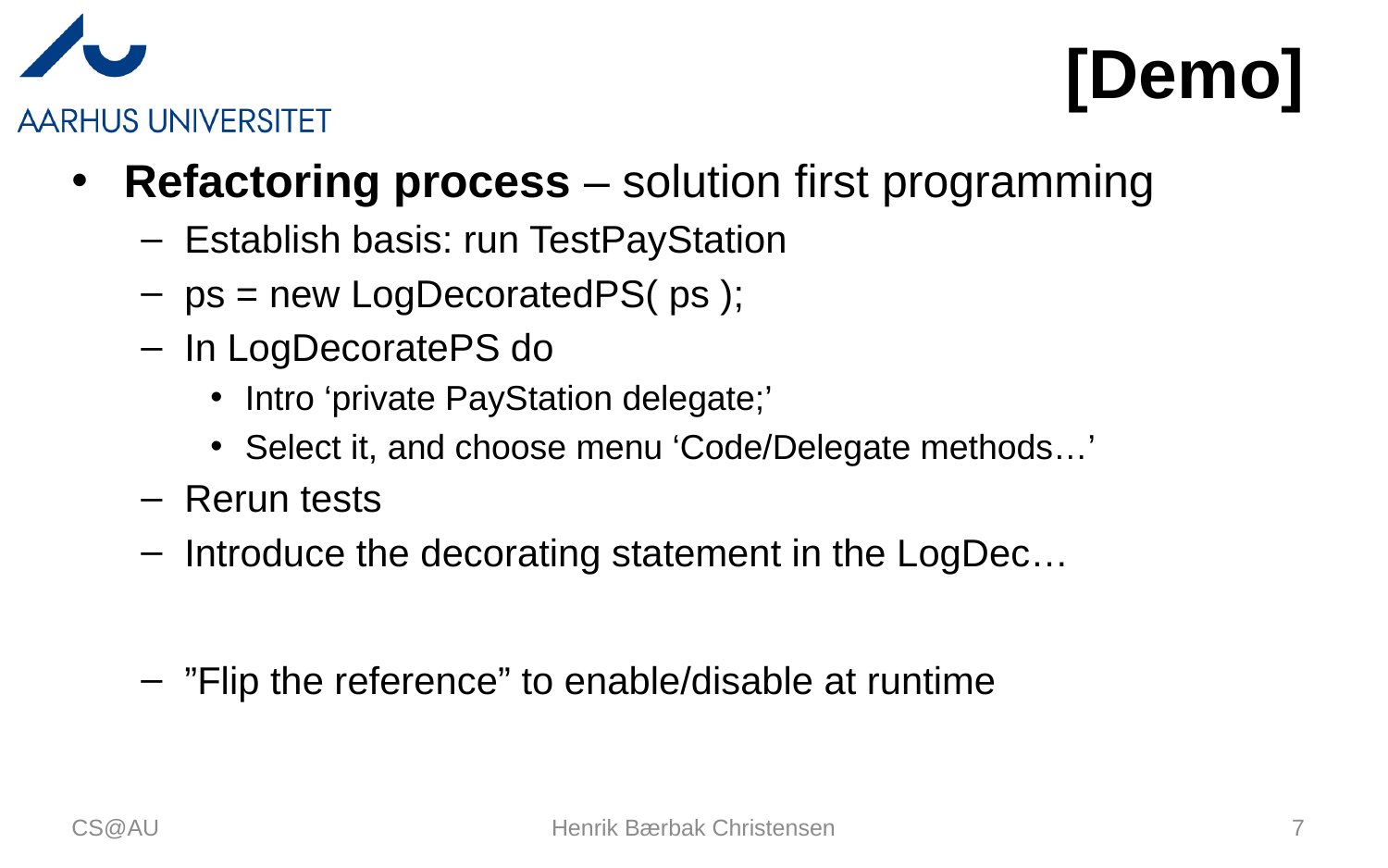

# [Demo]
Refactoring process – solution first programming
Establish basis: run TestPayStation
ps = new LogDecoratedPS( ps );
In LogDecoratePS do
Intro ‘private PayStation delegate;’
Select it, and choose menu ‘Code/Delegate methods…’
Rerun tests
Introduce the decorating statement in the LogDec…

”Flip the reference” to enable/disable at runtime
CS@AU
Henrik Bærbak Christensen
7